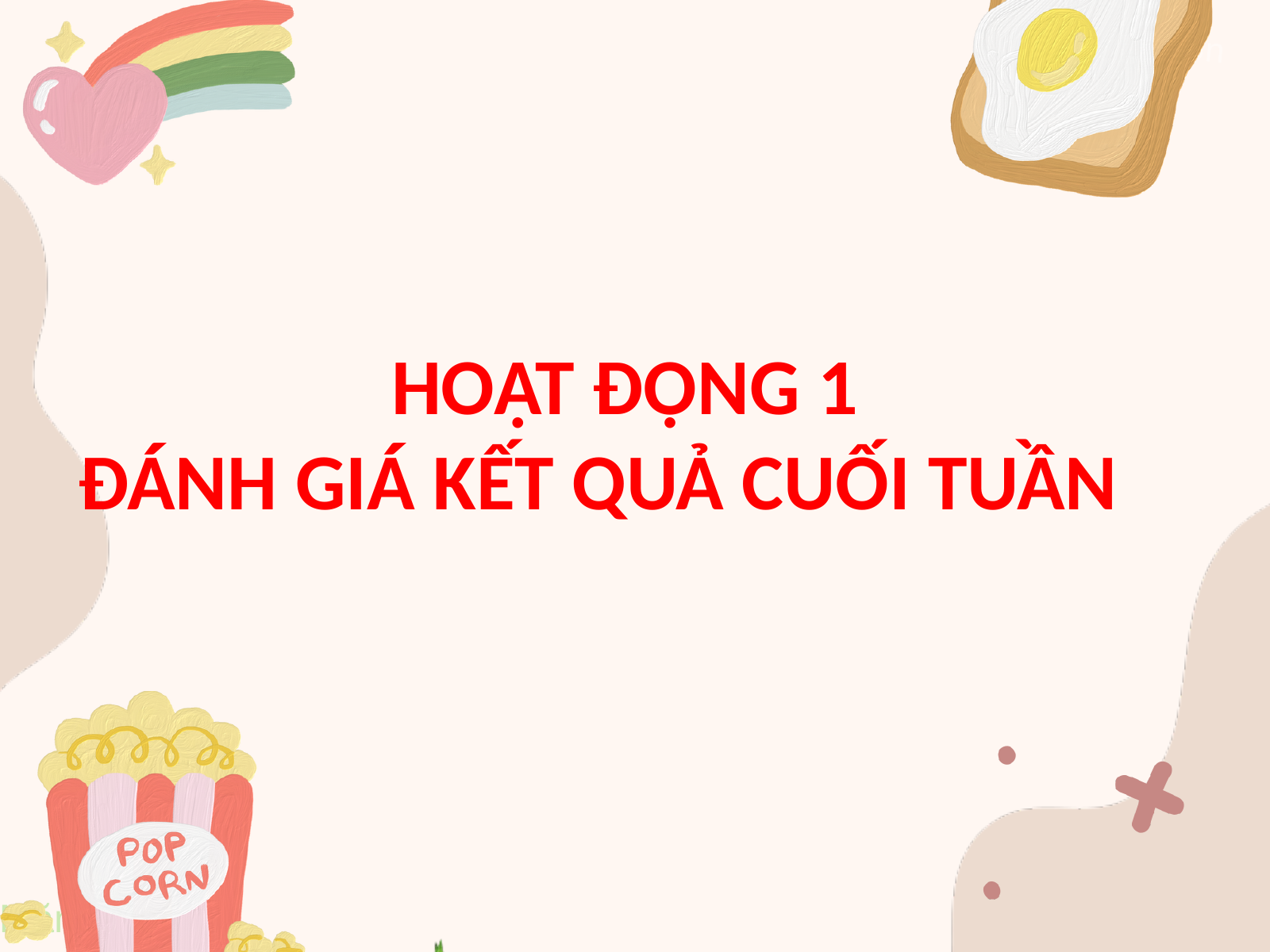

HOẠT ĐỘNG 1
ĐÁNH GIÁ KẾT QUẢ CUỐI TUẦN